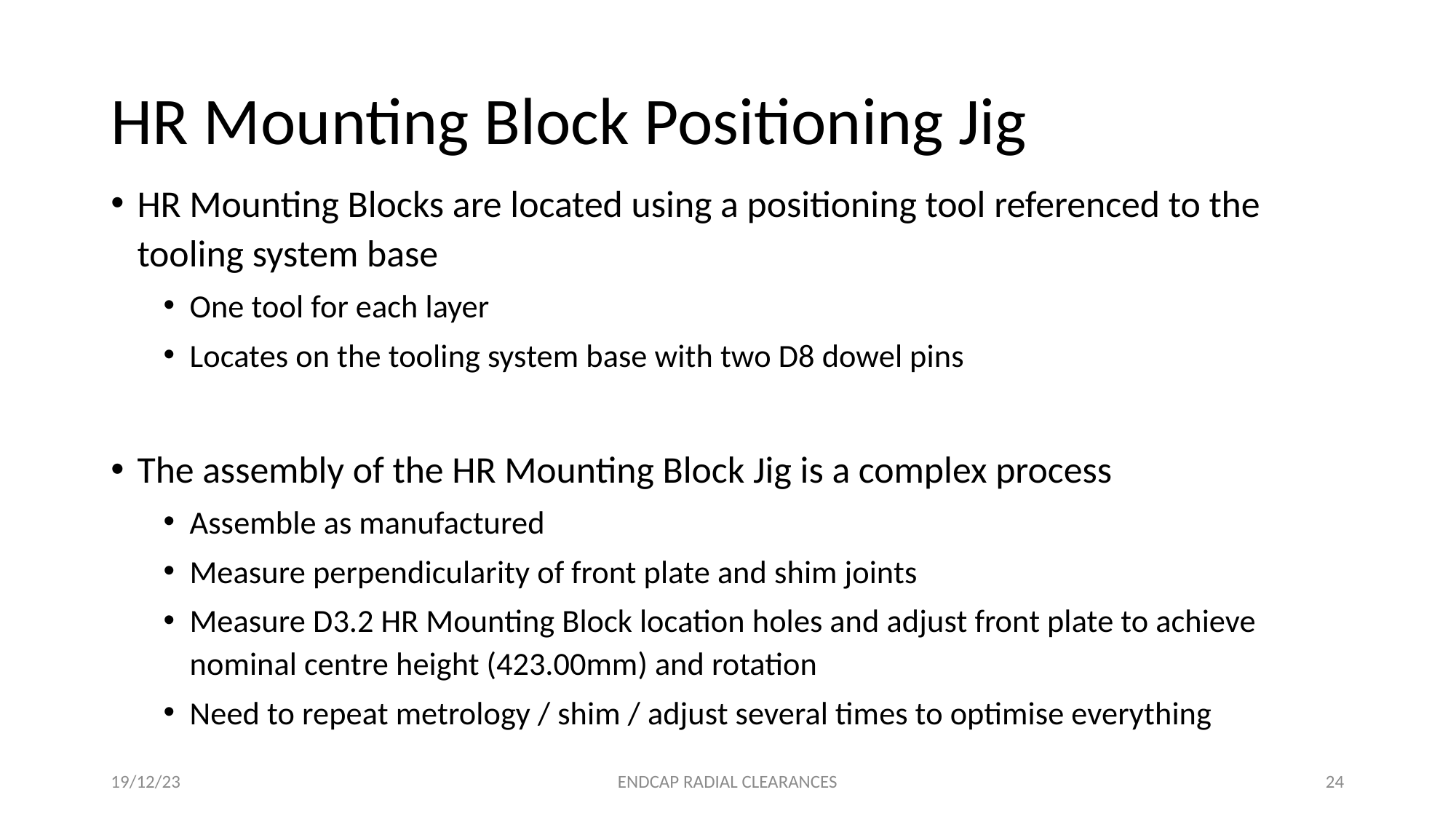

# HR Mounting Block Positioning Jig
HR Mounting Blocks are located using a positioning tool referenced to the tooling system base
One tool for each layer
Locates on the tooling system base with two D8 dowel pins

The assembly of the HR Mounting Block Jig is a complex process
Assemble as manufactured
Measure perpendicularity of front plate and shim joints
Measure D3.2 HR Mounting Block location holes and adjust front plate to achieve nominal centre height (423.00mm) and rotation
Need to repeat metrology / shim / adjust several times to optimise everything

19/12/23
ENDCAP RADIAL CLEARANCES
24